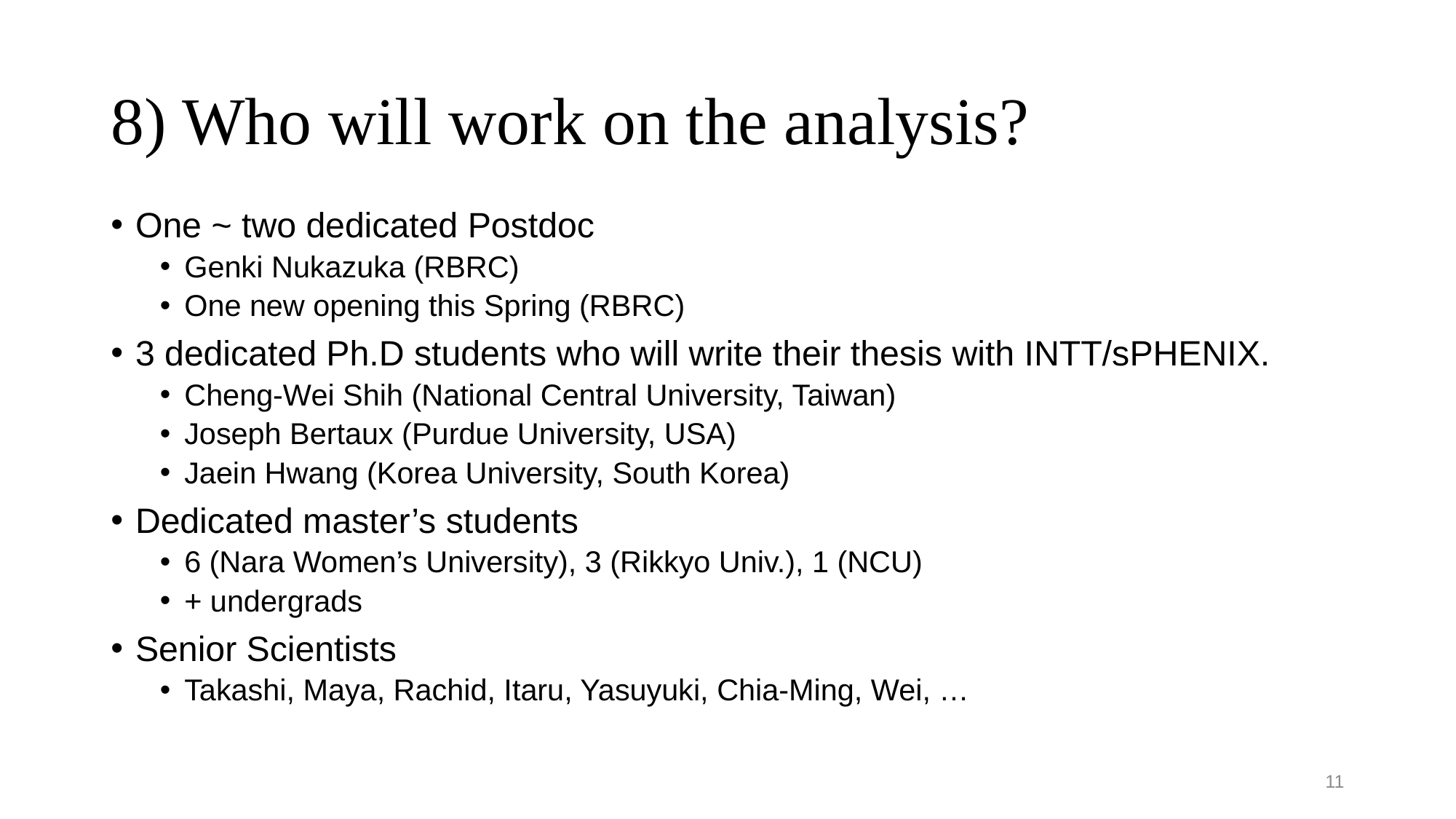

# 8) Who will work on the analysis?
One ~ two dedicated Postdoc
Genki Nukazuka (RBRC)
One new opening this Spring (RBRC)
3 dedicated Ph.D students who will write their thesis with INTT/sPHENIX.
Cheng-Wei Shih (National Central University, Taiwan)
Joseph Bertaux (Purdue University, USA)
Jaein Hwang (Korea University, South Korea)
Dedicated master’s students
6 (Nara Women’s University), 3 (Rikkyo Univ.), 1 (NCU)
+ undergrads
Senior Scientists
Takashi, Maya, Rachid, Itaru, Yasuyuki, Chia-Ming, Wei, …
11